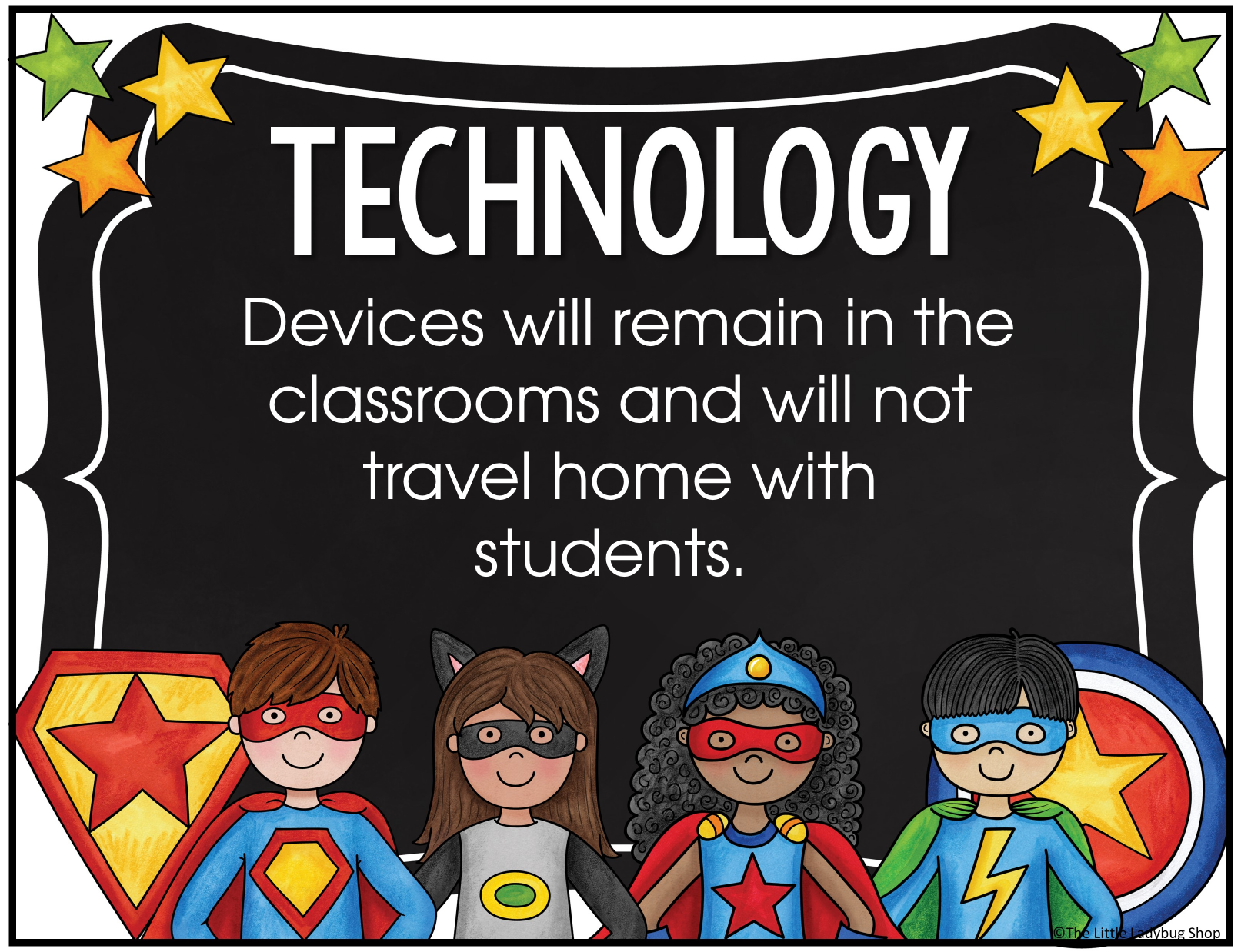

Devices will remain in the classrooms and will not travel home with students.